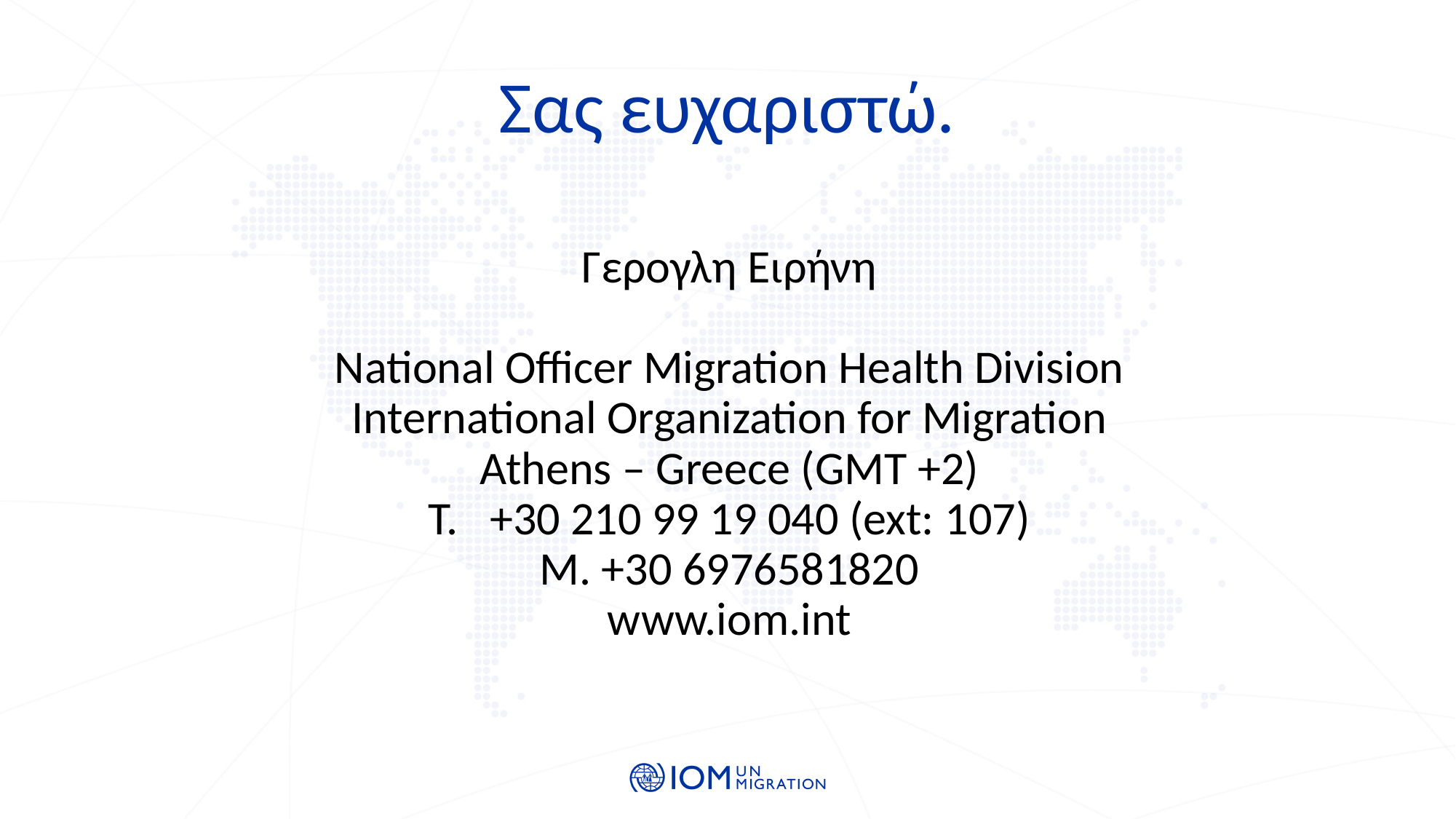

# Σας ευχαριστώ.
Γερογλη Ειρήνη
National Officer Migration Health Division
International Organization for Migration
Athens – Greece (GMT +2)
T.   +30 210 99 19 040 (ext: 107)
M. +30 6976581820
www.iom.int